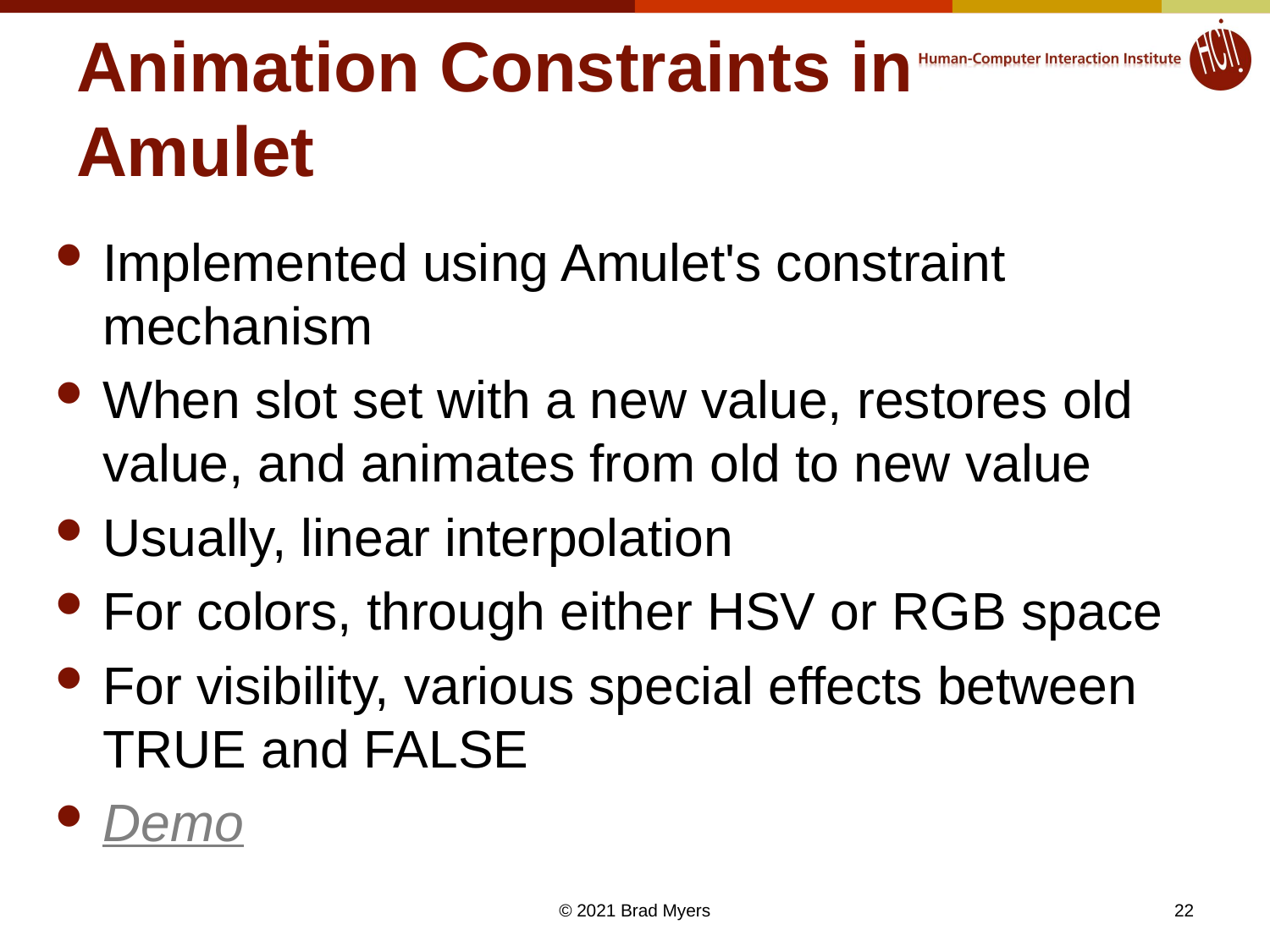

# Animation Constraints in Amulet
Implemented using Amulet's constraint mechanism
When slot set with a new value, restores old value, and animates from old to new value
Usually, linear interpolation
For colors, through either HSV or RGB space
For visibility, various special effects between TRUE and FALSE
Demo
22
© 2021 Brad Myers